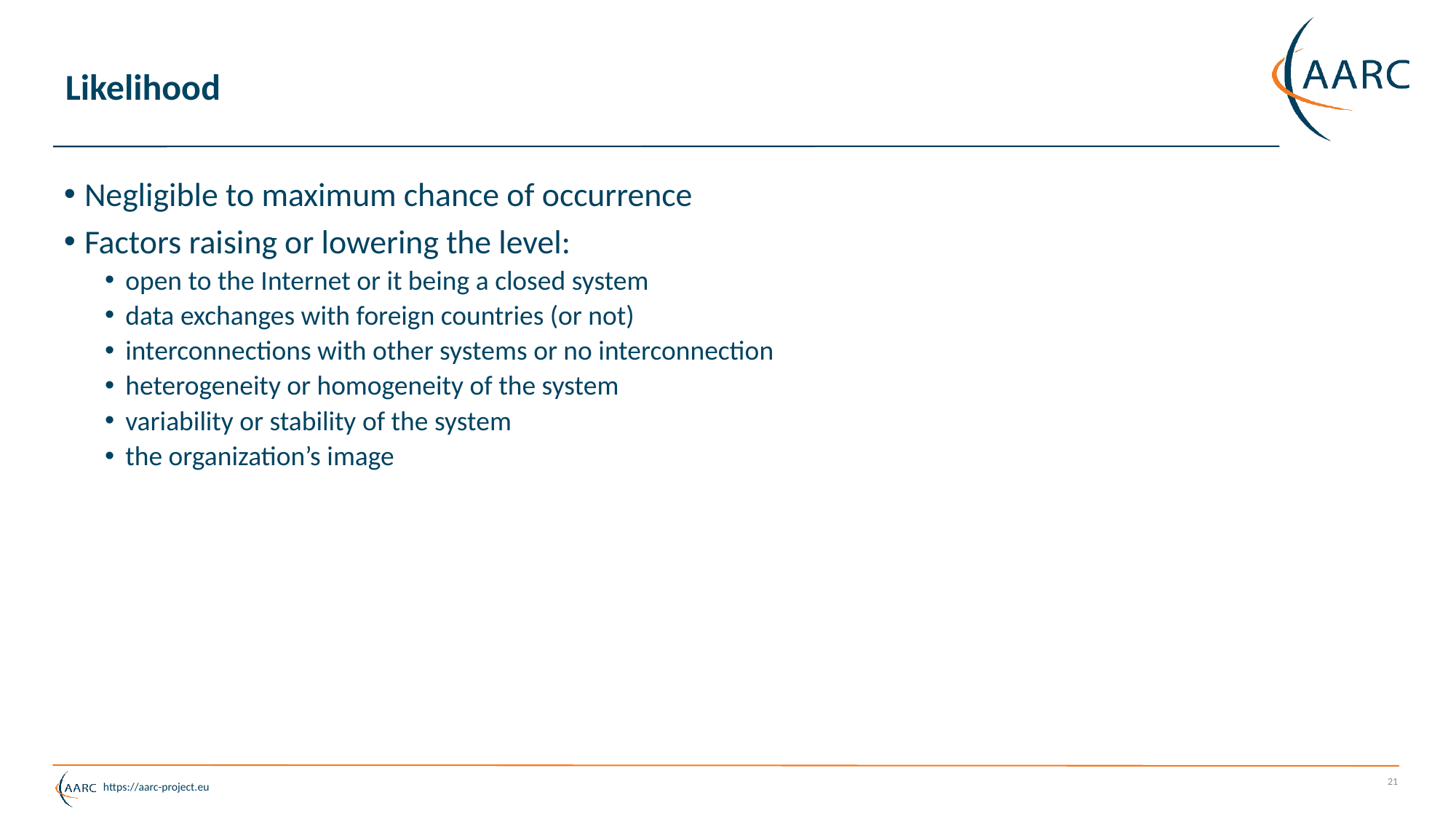

# Likelihood
Negligible to maximum chance of occurrence
Factors raising or lowering the level:
open to the Internet or it being a closed system
data exchanges with foreign countries (or not)
interconnections with other systems or no interconnection
heterogeneity or homogeneity of the system
variability or stability of the system
the organization’s image
21